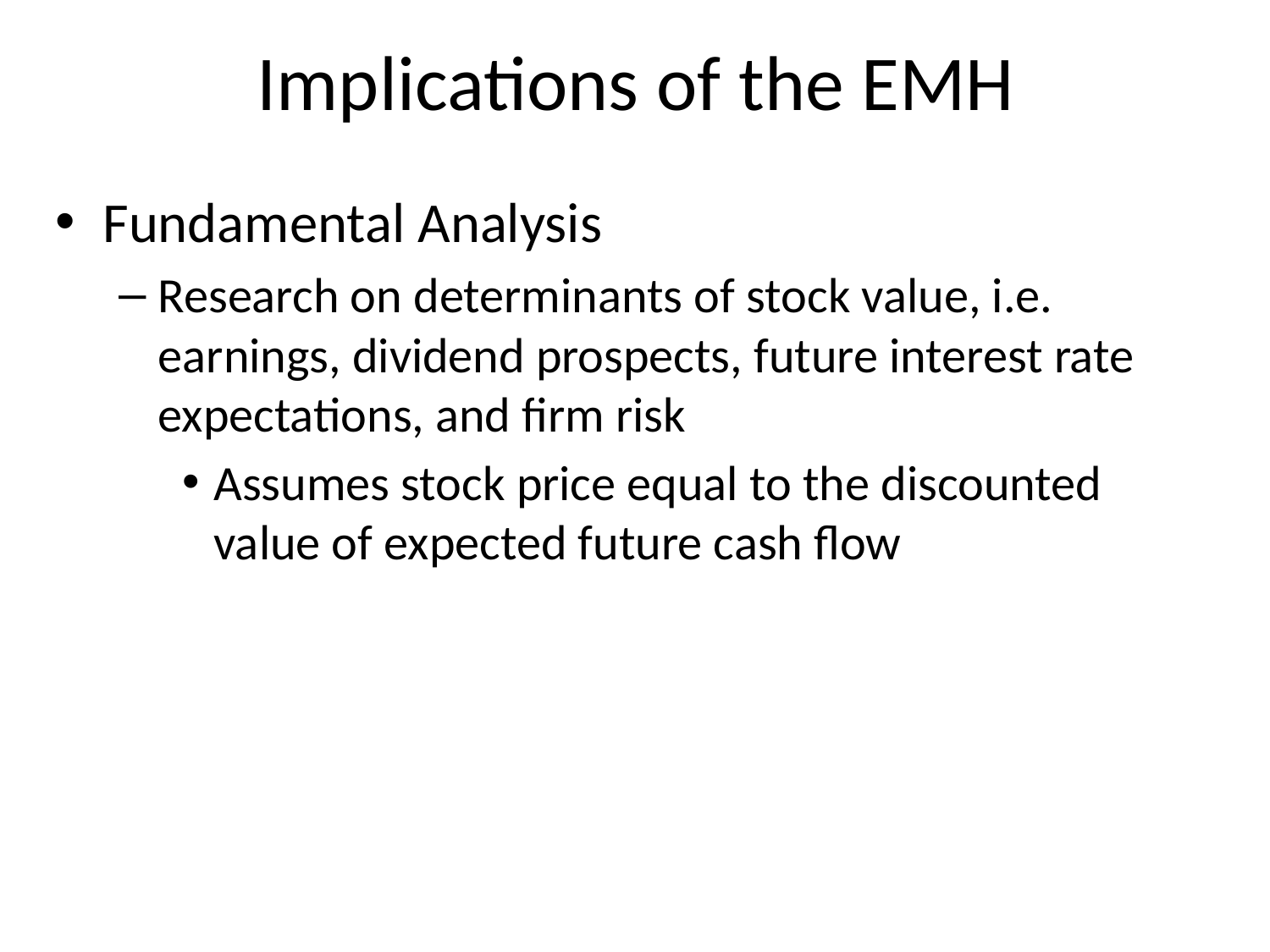

# Implications of the EMH
Fundamental Analysis
Research on determinants of stock value, i.e. earnings, dividend prospects, future interest rate expectations, and firm risk
Assumes stock price equal to the discounted value of expected future cash flow